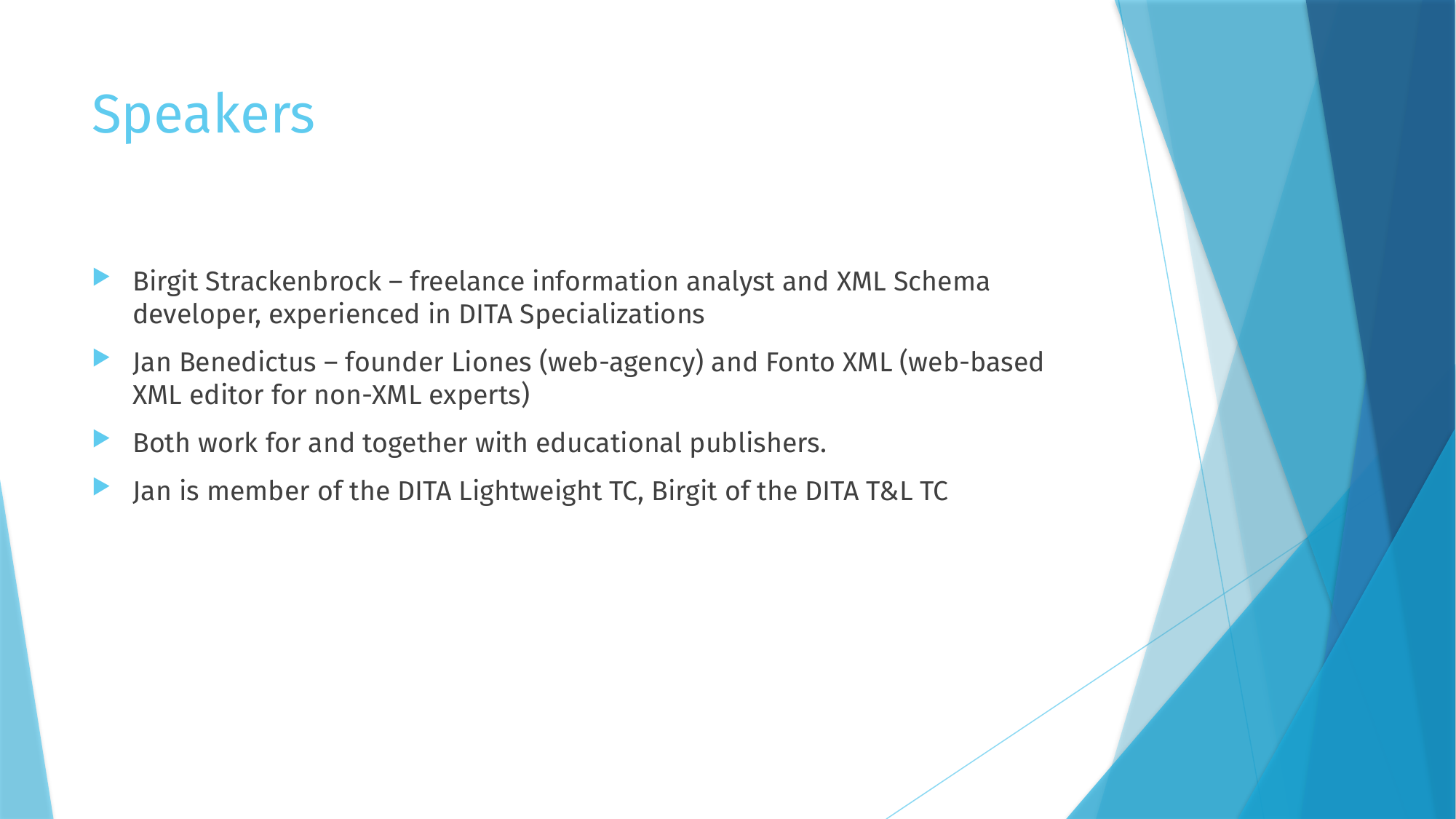

# Speakers
Birgit Strackenbrock – freelance information analyst and XML Schema developer, experienced in DITA Specializations
Jan Benedictus – founder Liones (web-agency) and Fonto XML (web-based XML editor for non-XML experts)
Both work for and together with educational publishers.
Jan is member of the DITA Lightweight TC, Birgit of the DITA T&L TC